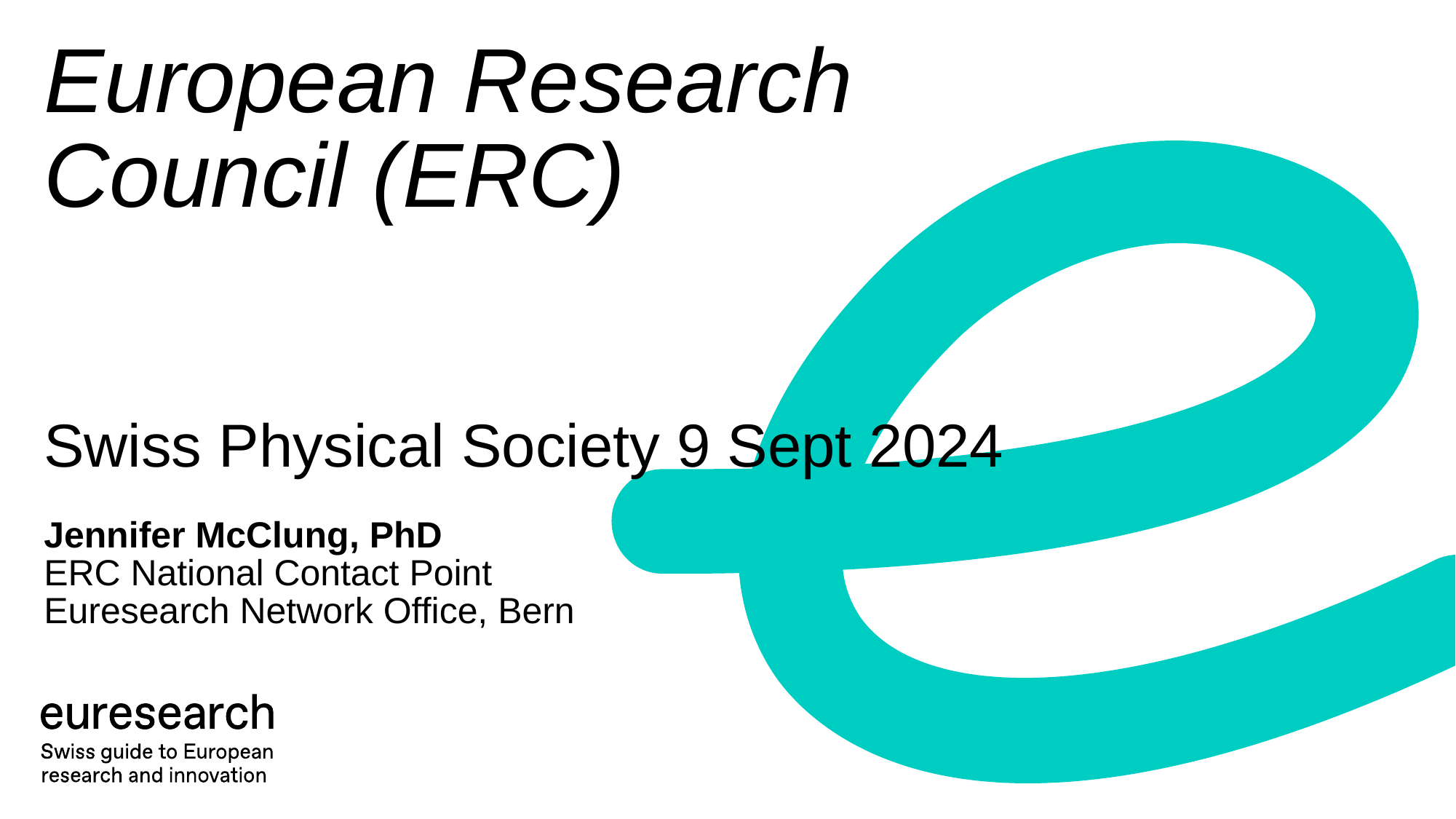

# European Research Council (ERC) Swiss Physical Society 9 Sept 2024 Jennifer McClung, PhD ERC National Contact Point Euresearch Network Office, Bern​
1